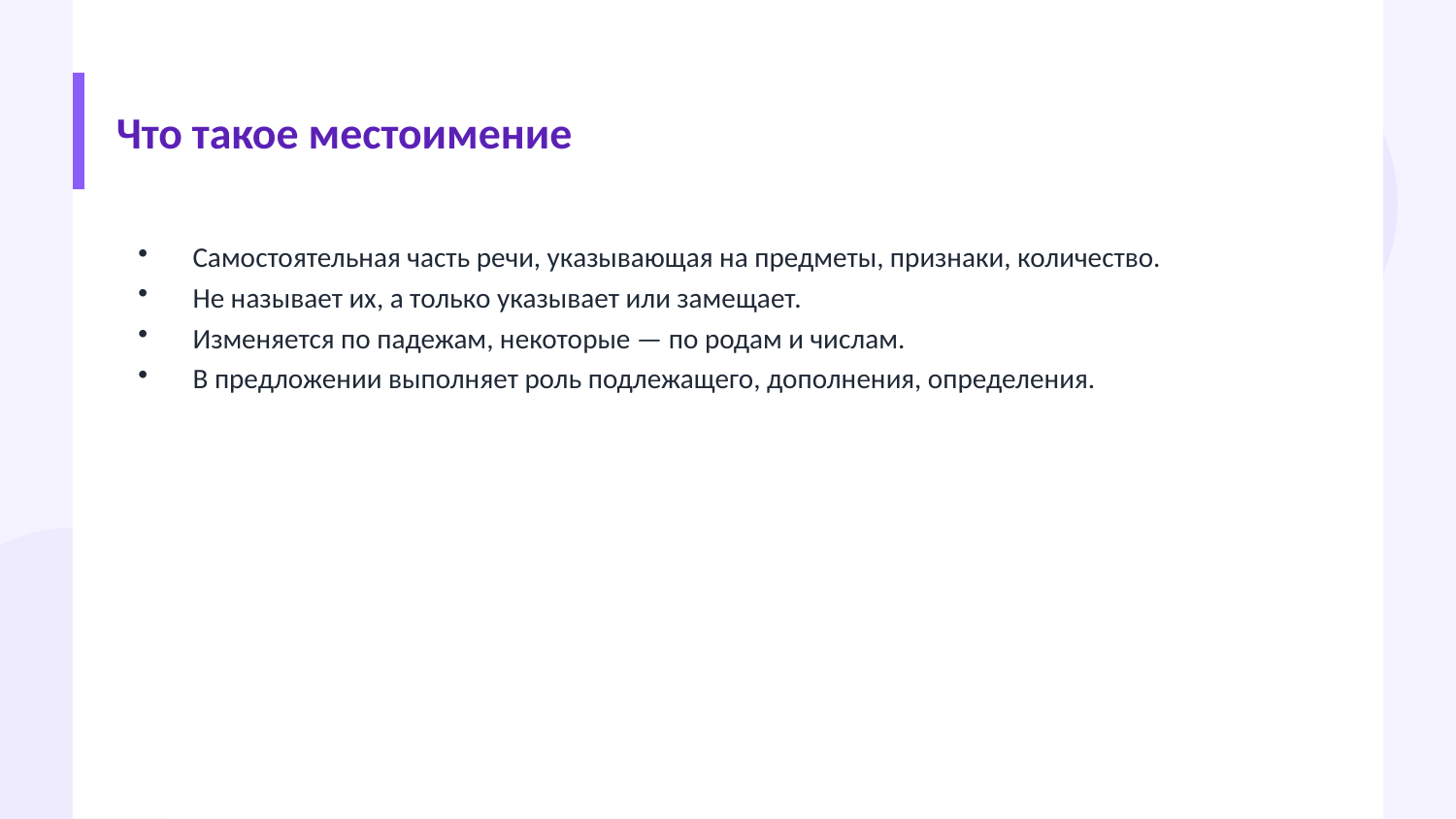

Что такое местоимение
Самостоятельная часть речи, указывающая на предметы, признаки, количество.
Не называет их, а только указывает или замещает.
Изменяется по падежам, некоторые — по родам и числам.
В предложении выполняет роль подлежащего, дополнения, определения.